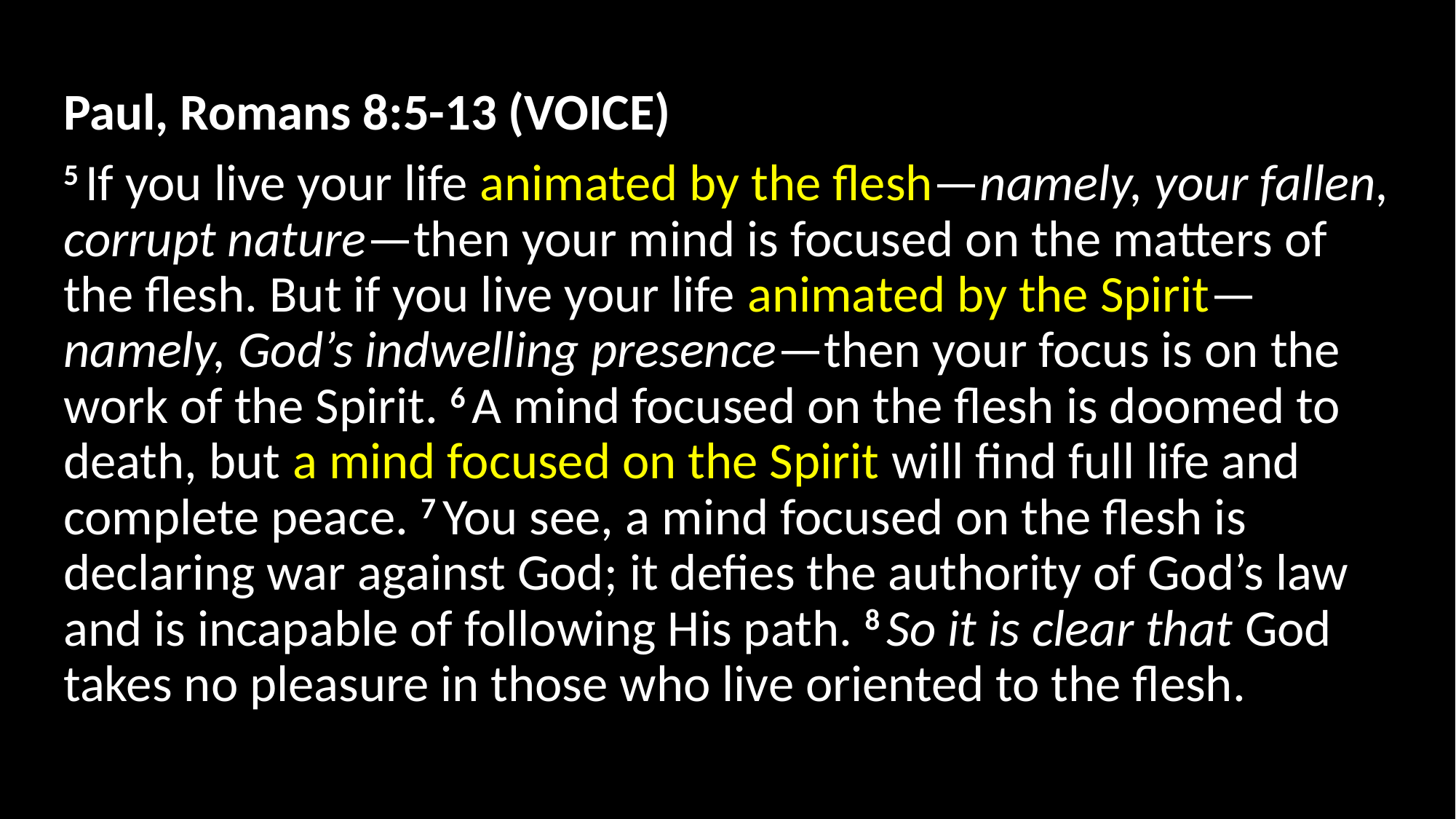

Paul, Romans 8:5-13 (VOICE)
5 If you live your life animated by the flesh—namely, your fallen, corrupt nature—then your mind is focused on the matters of the flesh. But if you live your life animated by the Spirit—namely, God’s indwelling presence—then your focus is on the work of the Spirit. 6 A mind focused on the flesh is doomed to death, but a mind focused on the Spirit will find full life and complete peace. 7 You see, a mind focused on the flesh is declaring war against God; it defies the authority of God’s law and is incapable of following His path. 8 So it is clear that God takes no pleasure in those who live oriented to the flesh.